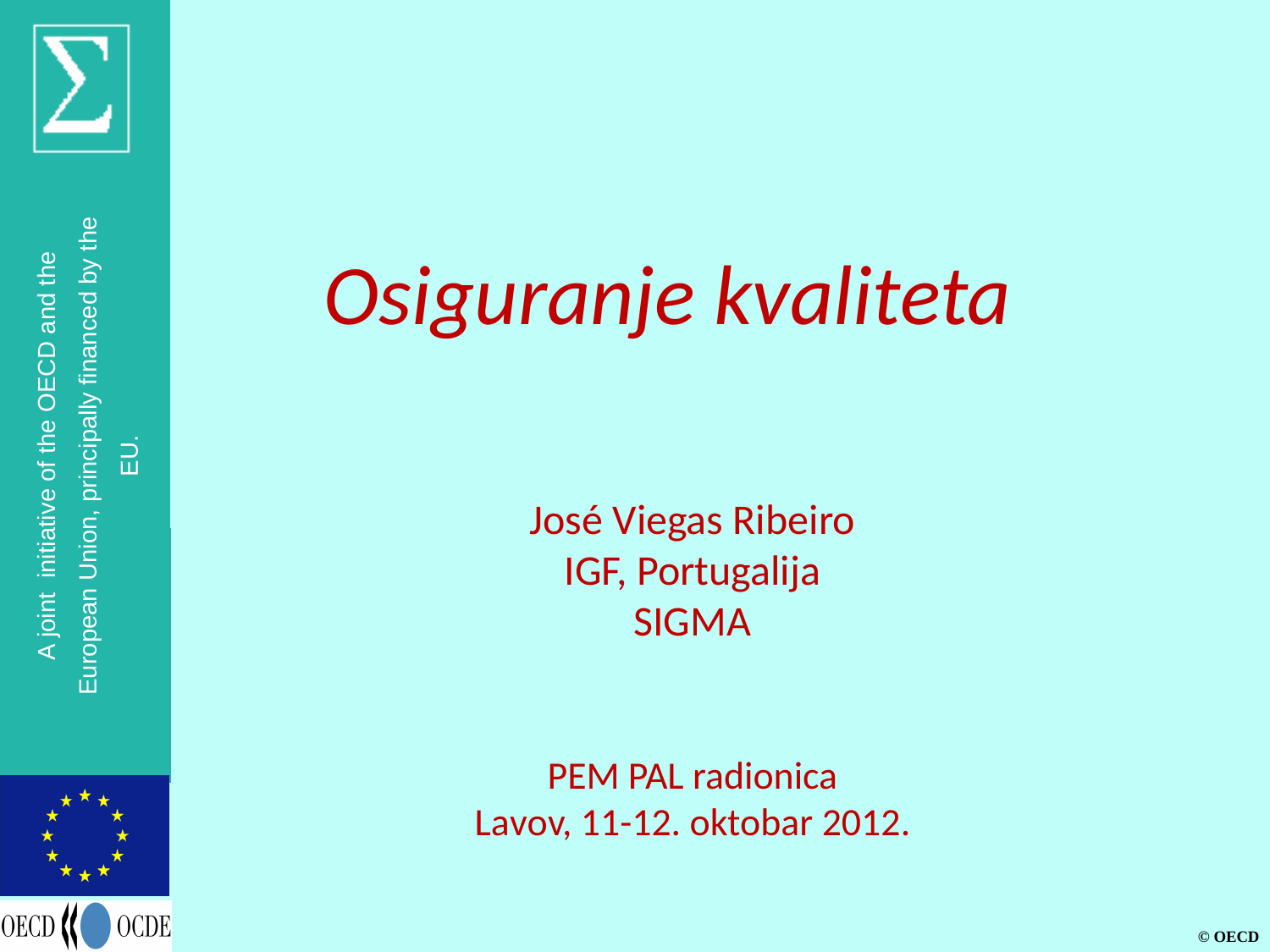

# Osiguranje kvaliteta
José Viegas Ribeiro
IGF, Portugalija
SIGMA

PEM PAL radionica
Lavov, 11-12. oktobar 2012.